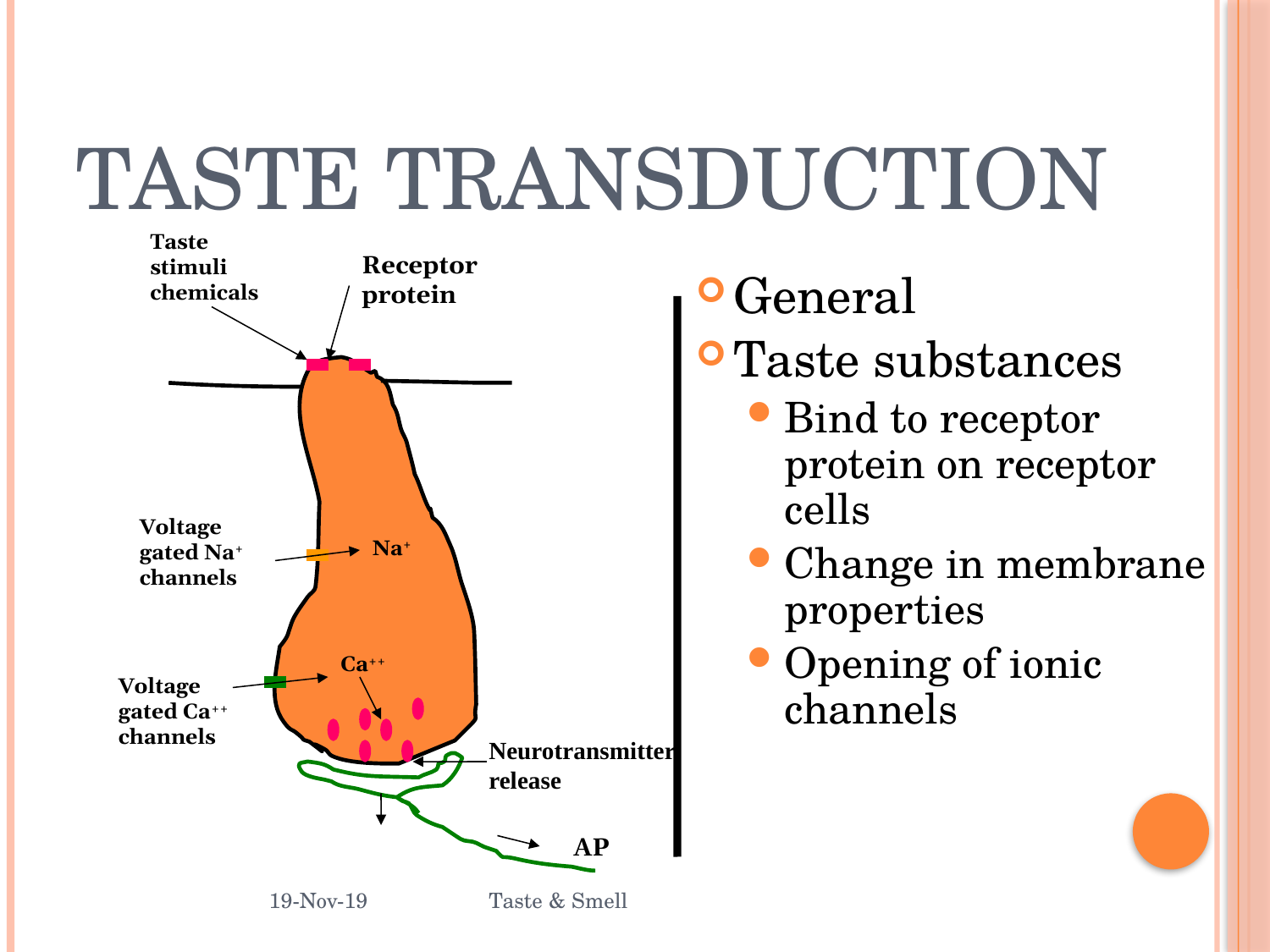

# Taste Transduction
Taste stimuli chemicals
Receptor protein
General
Taste substances
Bind to receptor protein on receptor cells
Change in membrane properties
Opening of ionic channels

Voltage gated Na+ channels
Na+

Ca++
Voltage gated Ca++ channels

Neurotransmitter release

AP

19-Nov-19
Taste & Smell
22